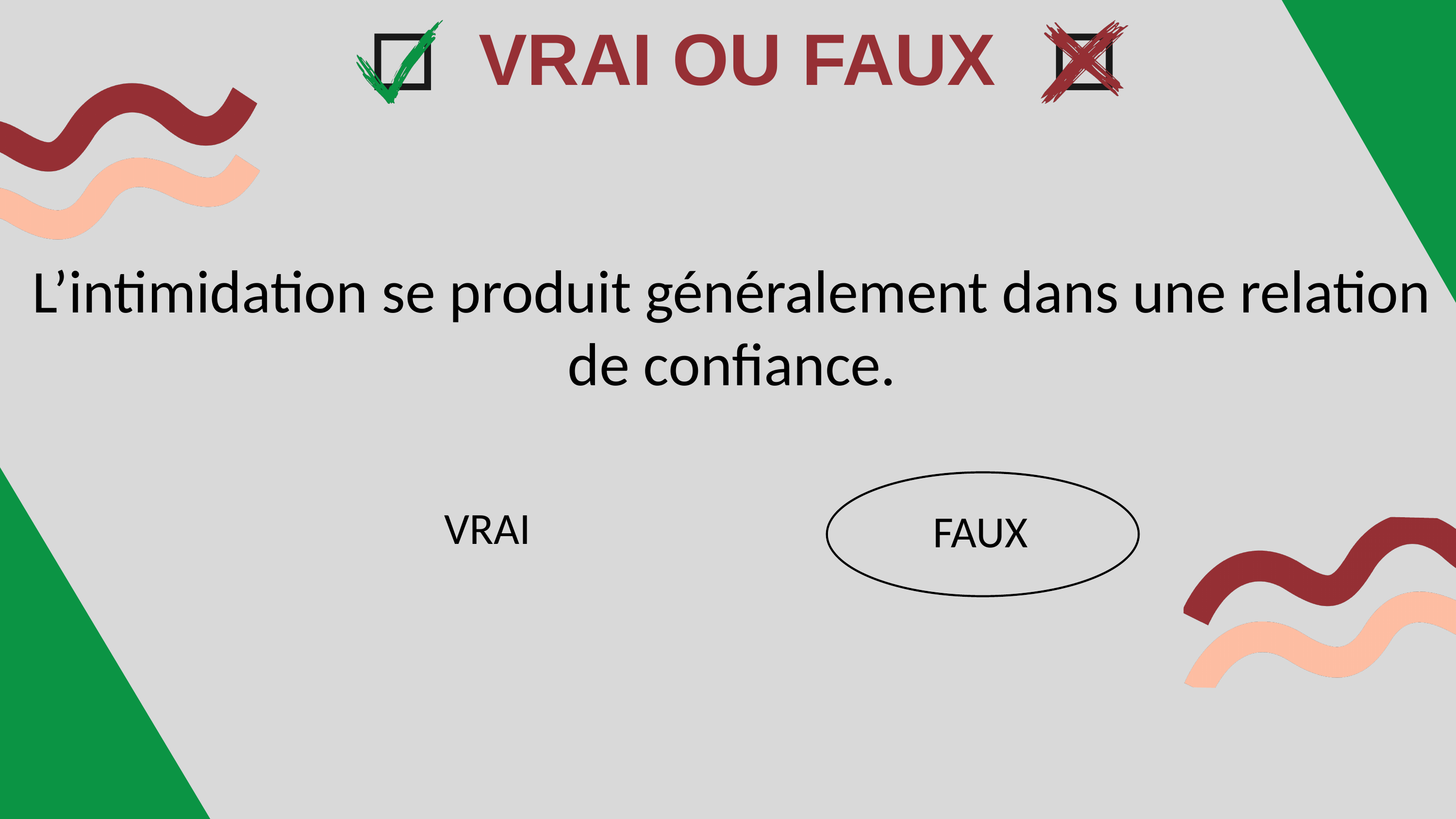

VRAI OU FAUX

L’intimidation se produit généralement dans une relation de confiance.

VRAI
FAUX